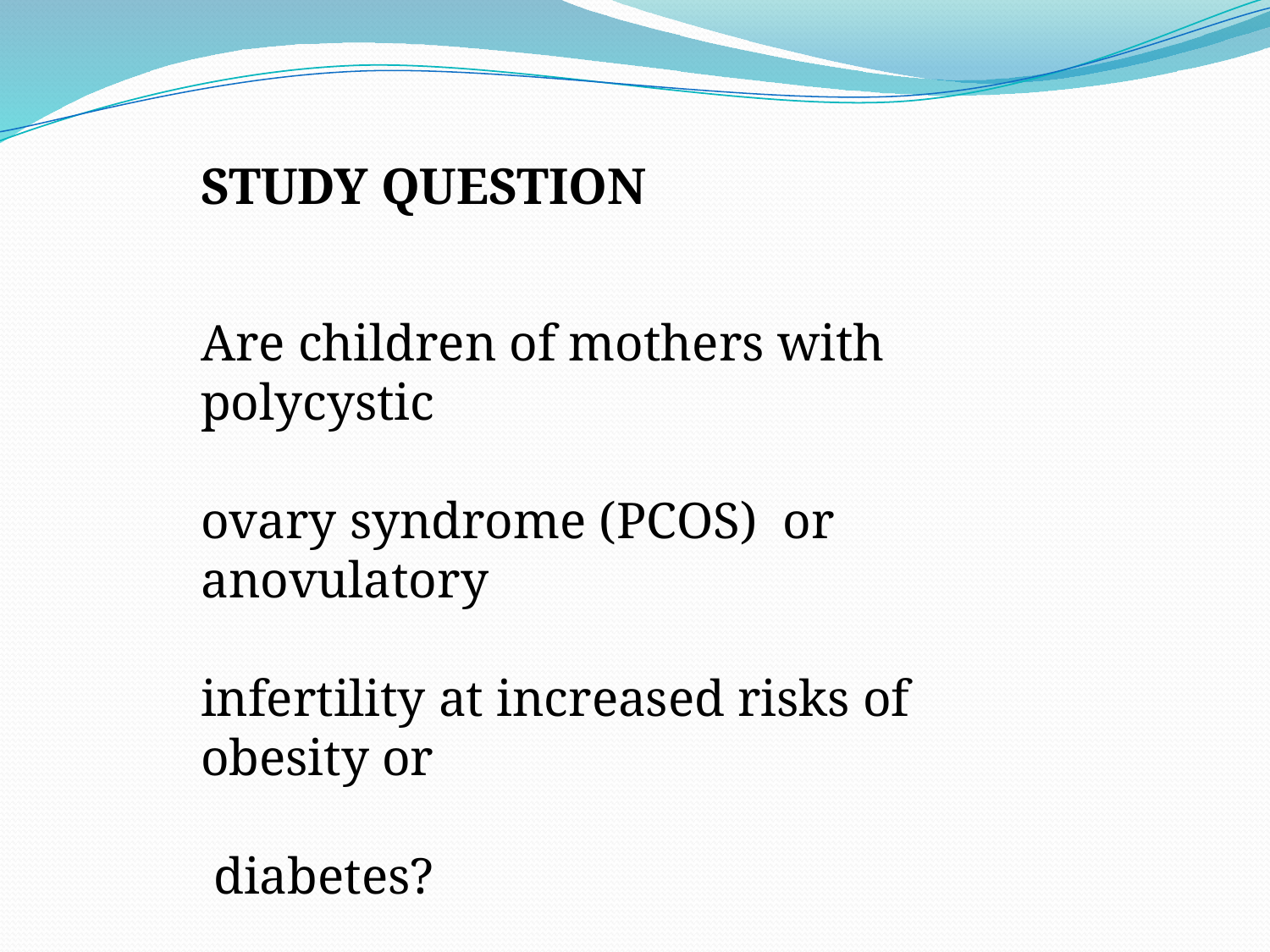

STUDY QUESTION

Are children of mothers with polycystic

ovary syndrome (PCOS)  or anovulatory

infertility at increased risks of obesity or

 diabetes?